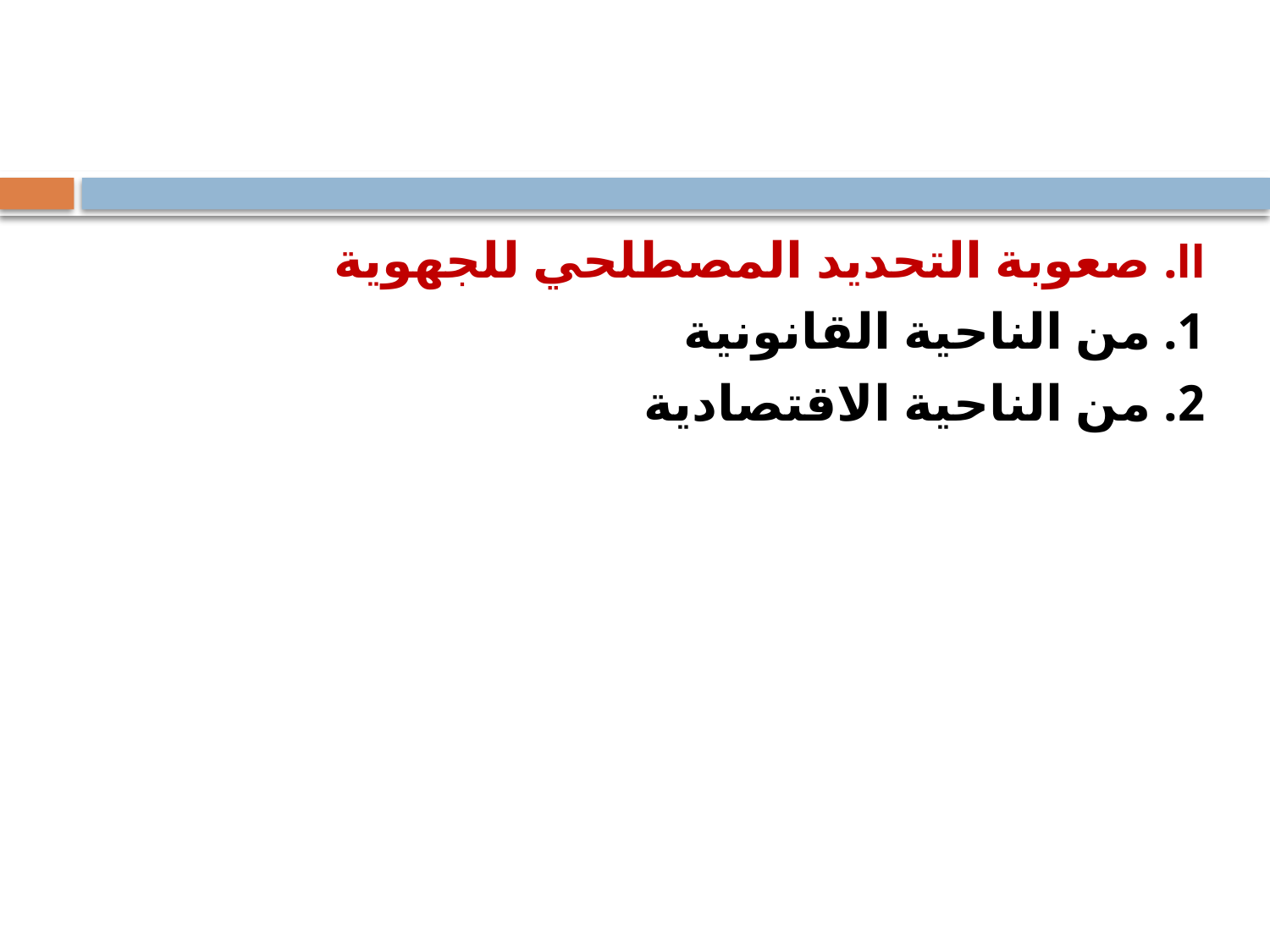

#
II. صعوبة التحديد المصطلحي للجهوية
1. من الناحية القانونية
2. من الناحية الاقتصادية